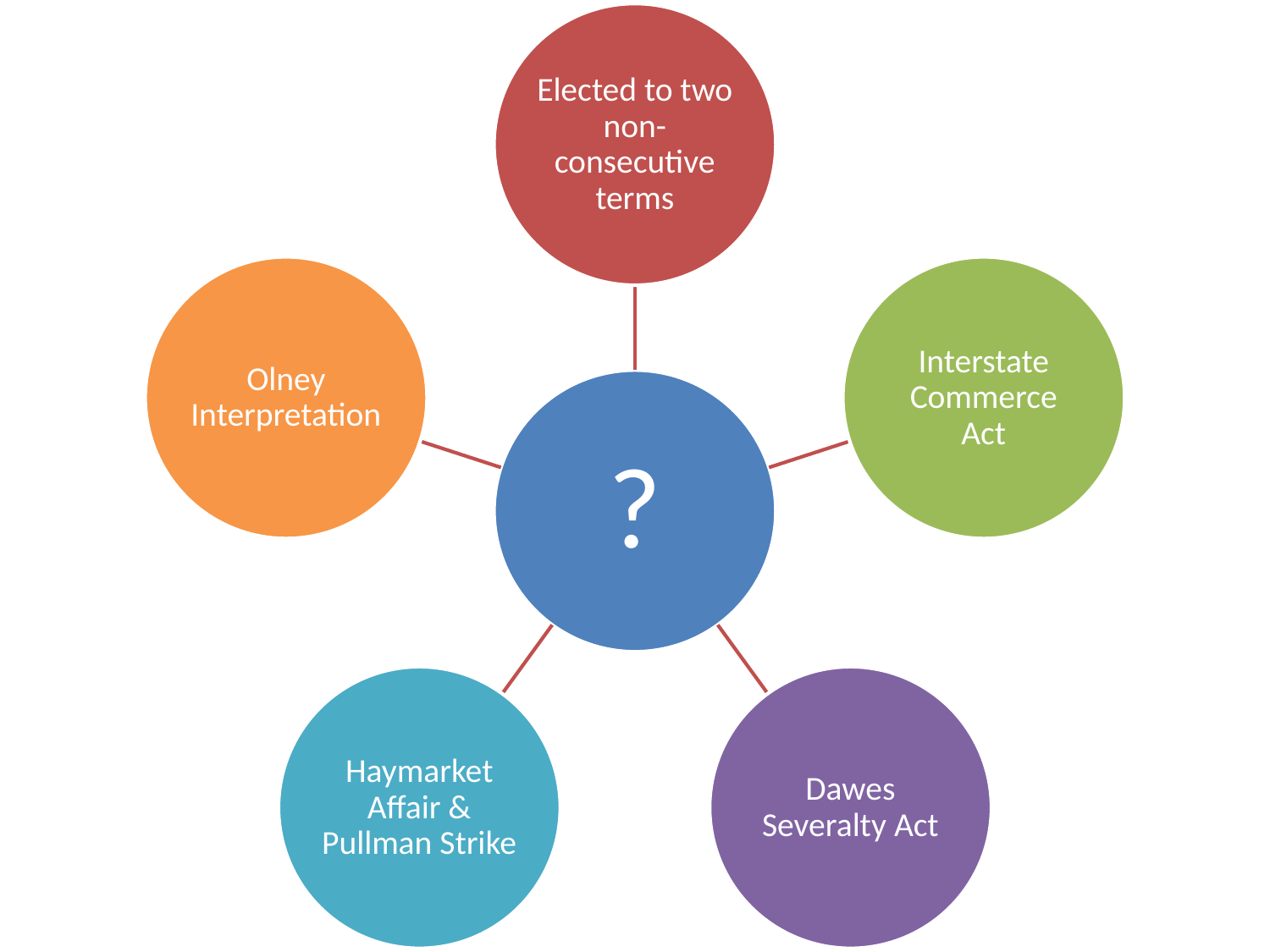

?

Elected to two non-consecutive terms

Interstate Commerce Act

Dawes Severalty Act

Haymarket Affair & Pullman Strike

Olney Interpretation